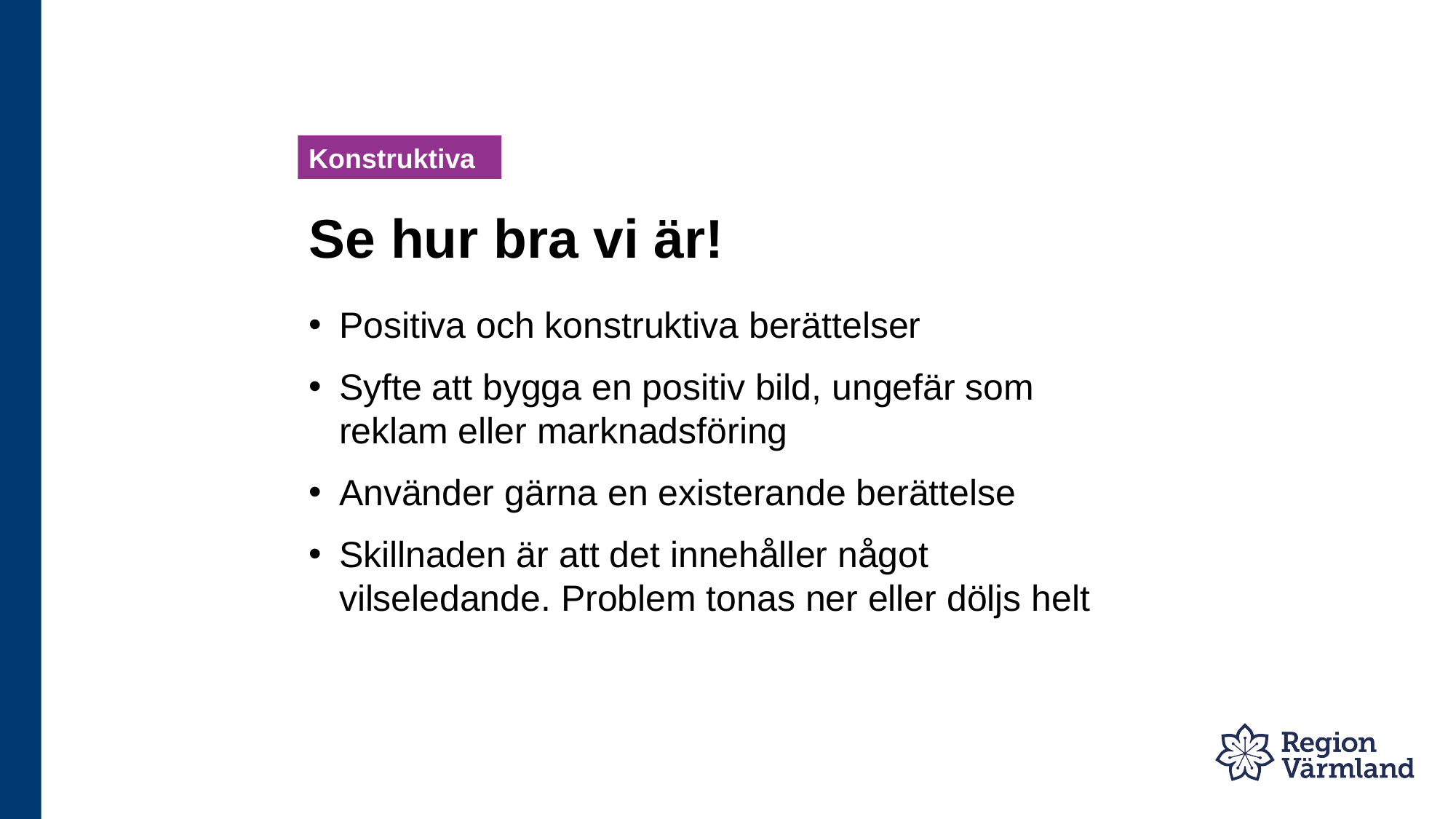

# Se hur bra vi är!
Konstruktiva
Positiva och konstruktiva berättelser
Syfte att bygga en positiv bild, ungefär som reklam eller marknadsföring
Använder gärna en existerande berättelse
Skillnaden är att det innehåller något vilseledande. Problem tonas ner eller döljs helt